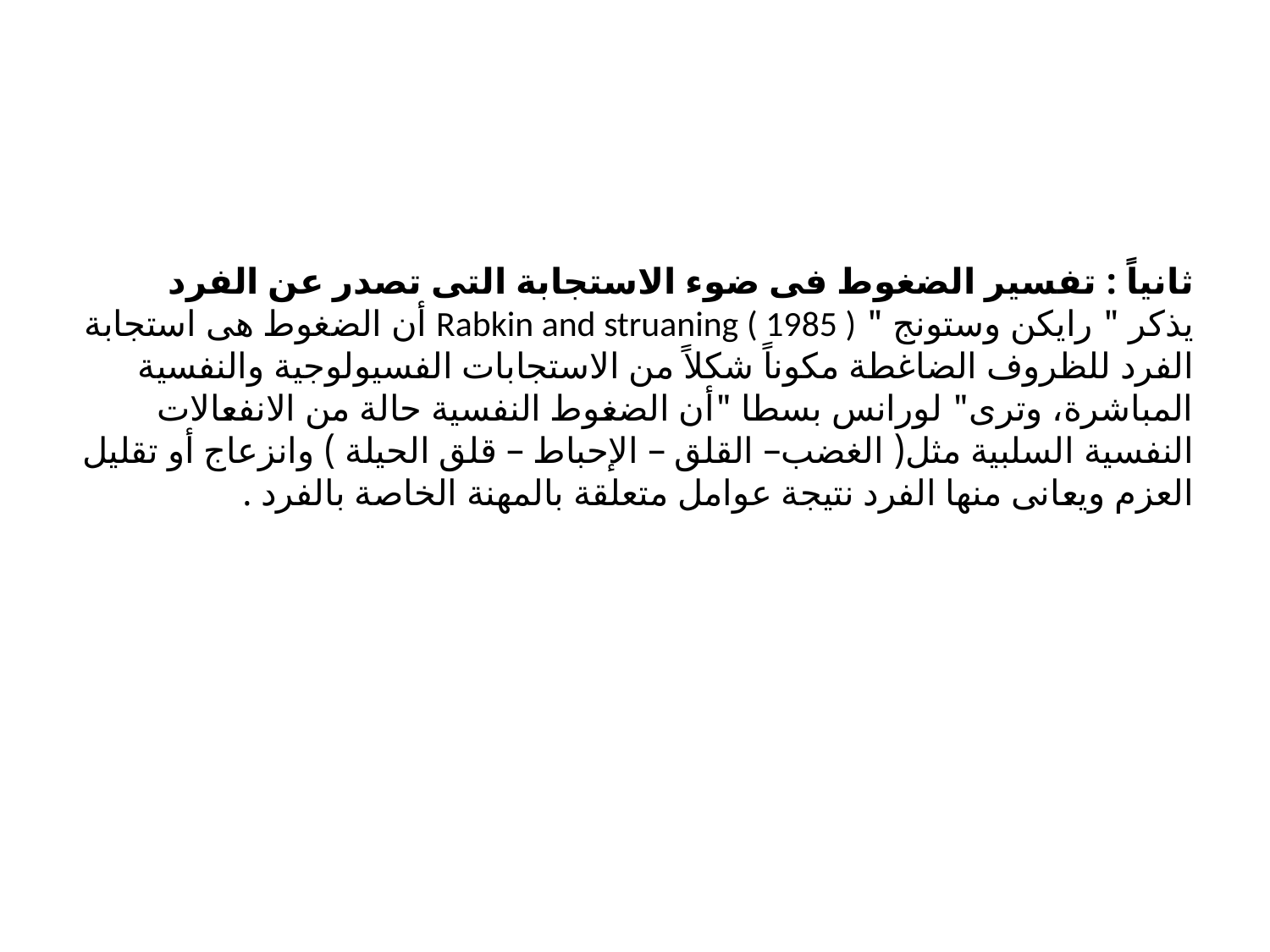

# ثانياً : تفسير الضغوط فى ضوء الاستجابة التى تصدر عن الفرد يذكر " رايكن وستونج " Rabkin and struaning ( 1985 ) أن الضغوط هى استجابة الفرد للظروف الضاغطة مكوناً شكلاً من الاستجابات الفسيولوجية والنفسية المباشرة، وترى" لورانس بسطا "أن الضغوط النفسية حالة من الانفعالات النفسية السلبية مثل( الغضب– القلق – الإحباط – قلق الحيلة ) وانزعاج أو تقليل العزم ويعانى منها الفرد نتيجة عوامل متعلقة بالمهنة الخاصة بالفرد .